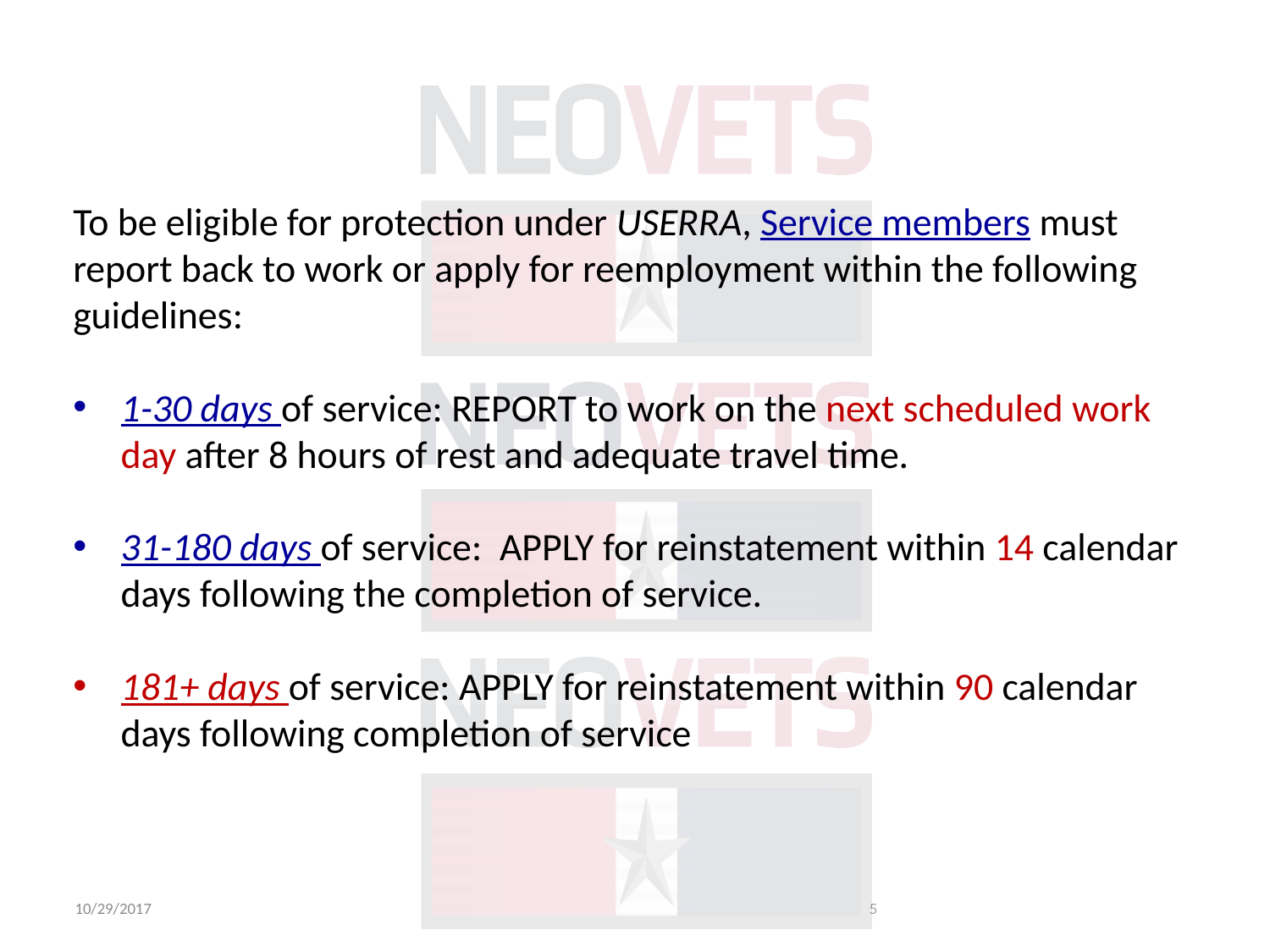

To be eligible for protection under USERRA, Service members must report back to work or apply for reemployment within the following guidelines:

1-30 days of service: REPORT to work on the next scheduled work day after 8 hours of rest and adequate travel time.

31-180 days of service:  APPLY for reinstatement within 14 calendar days following the completion of service.

181+ days of service: APPLY for reinstatement within 90 calendar days following completion of service